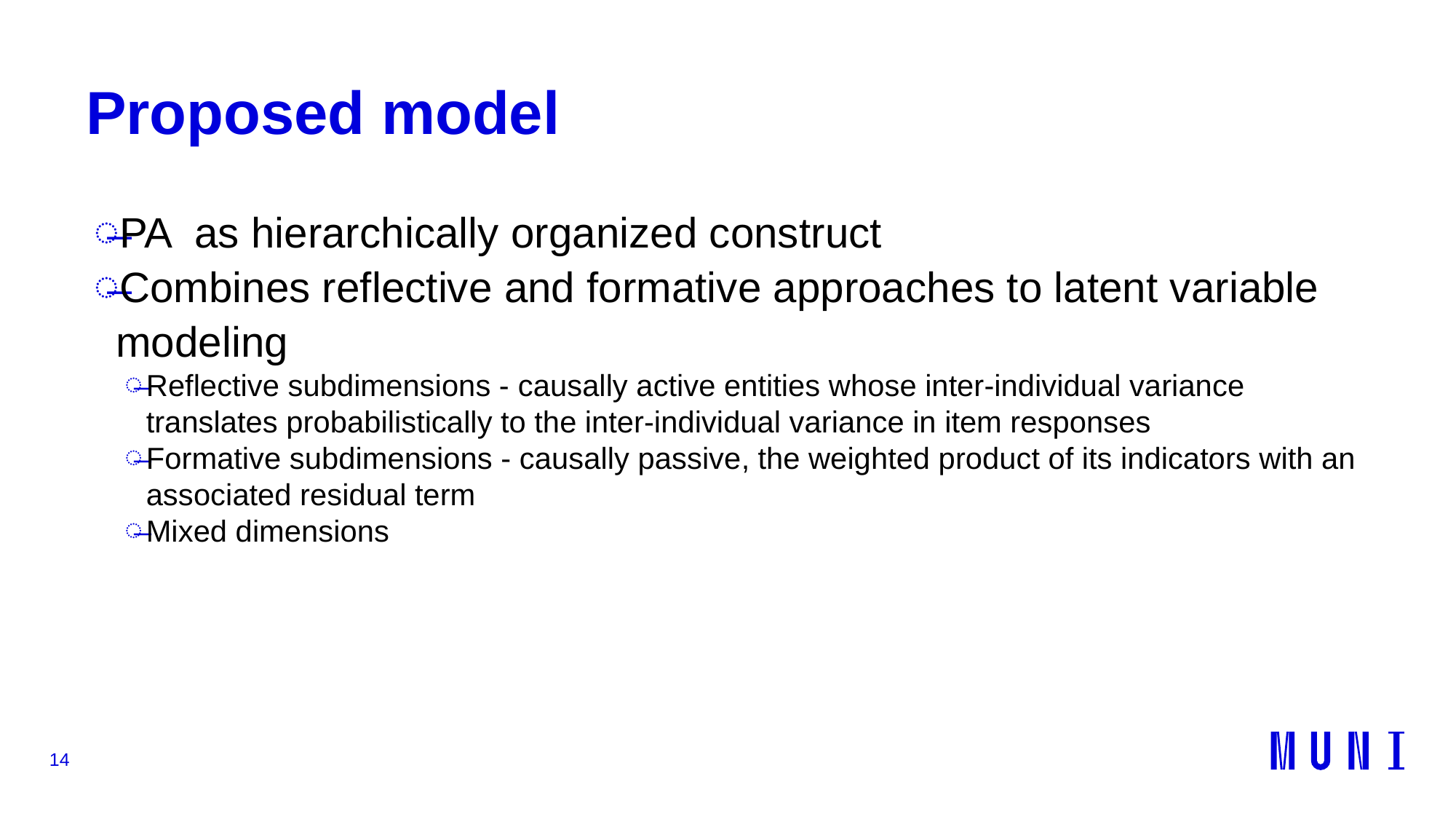

# Proposed model
PA  as hierarchically organized construct
Combines reflective and formative approaches to latent variable modeling
Reflective subdimensions - causally active entities whose inter-individual variance translates probabilistically to the inter-individual variance in item responses
Formative subdimensions - causally passive, the weighted product of its indicators with an associated residual term
Mixed dimensions
14